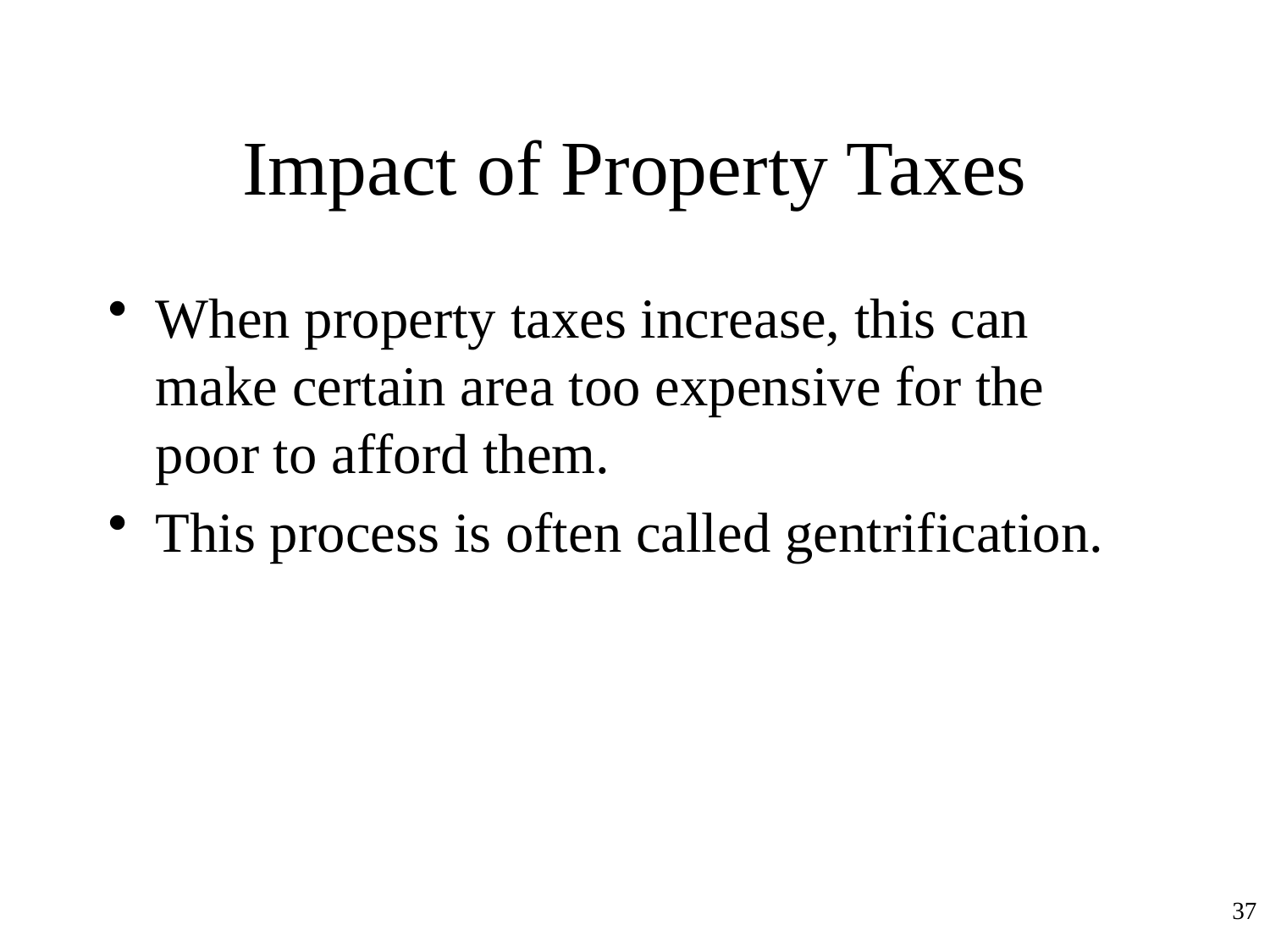

# Impact of Property Taxes
When property taxes increase, this can make certain area too expensive for the poor to afford them.
This process is often called gentrification.
37